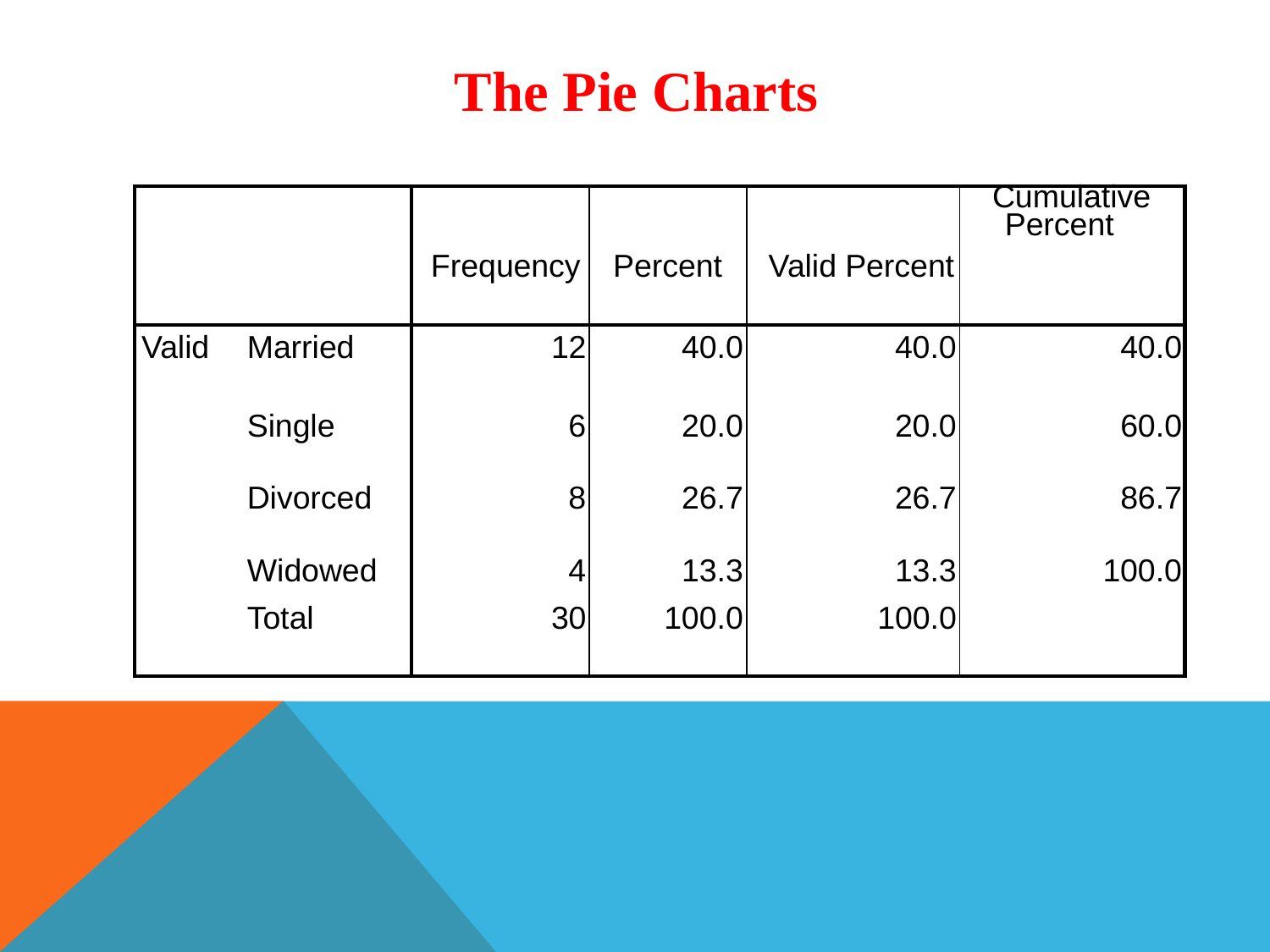

# The Pie Charts
|  |  | Frequency | Percent | Valid Percent | Cumulative Percent |
| --- | --- | --- | --- | --- | --- |
| Valid | Married | 12 | 40.0 | 40.0 | 40.0 |
|  | Single | 6 | 20.0 | 20.0 | 60.0 |
|  | Divorced | 8 | 26.7 | 26.7 | 86.7 |
|  | Widowed | 4 | 13.3 | 13.3 | 100.0 |
|  | Total | 30 | 100.0 | 100.0 |  |